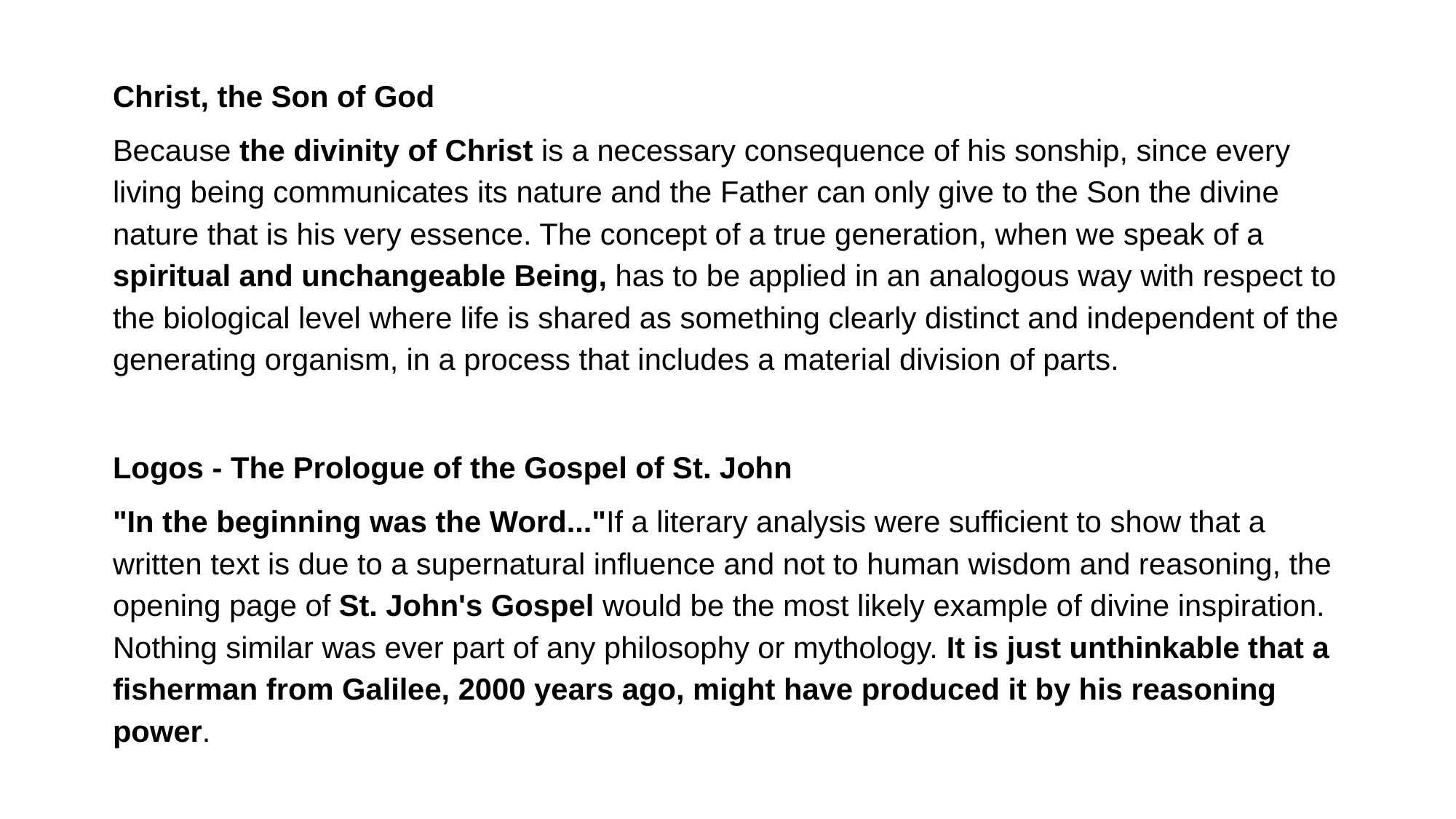

Christ, the Son of God
Because the divinity of Christ is a necessary consequence of his sonship, since every living being communicates its nature and the Father can only give to the Son the divine nature that is his very essence. The concept of a true generation, when we speak of a spiritual and unchangeable Being, has to be applied in an analogous way with respect to the biological level where life is shared as something clearly distinct and independent of the generating organism, in a process that includes a material division of parts.

Logos - The Prologue of the Gospel of St. John
"In the beginning was the Word..."If a literary analysis were sufficient to show that a written text is due to a supernatural influence and not to human wisdom and reasoning, the opening page of St. John's Gospel would be the most likely example of divine inspiration. Nothing similar was ever part of any philosophy or mythology. It is just unthinkable that a fisherman from Galilee, 2000 years ago, might have produced it by his reasoning power.